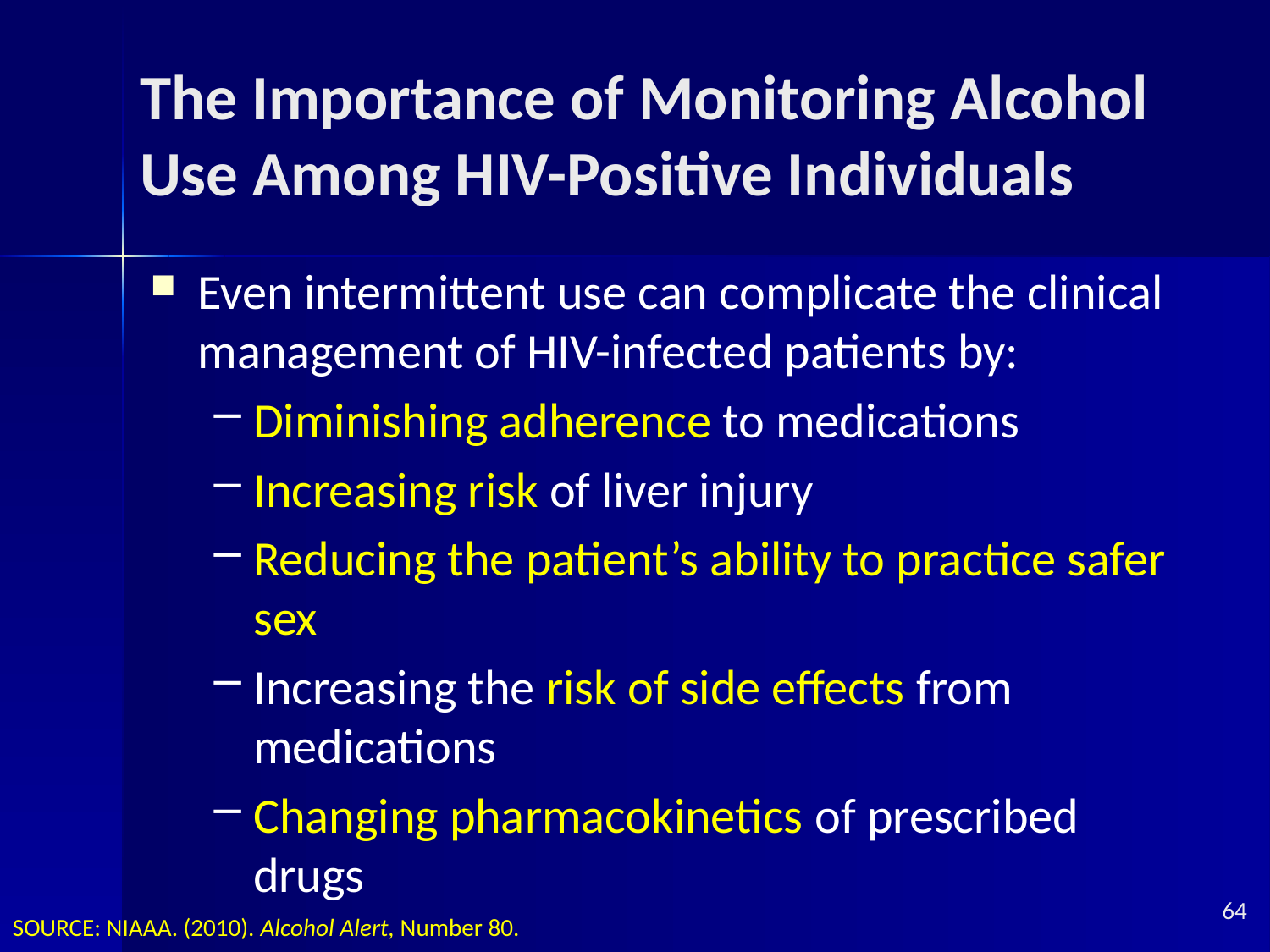

# The Importance of Monitoring Alcohol Use Among HIV-Positive Individuals
Even intermittent use can complicate the clinical management of HIV-infected patients by:
Diminishing adherence to medications
Increasing risk of liver injury
Reducing the patient’s ability to practice safer sex
Increasing the risk of side effects from medications
Changing pharmacokinetics of prescribed drugs
64
SOURCE: NIAAA. (2010). Alcohol Alert, Number 80.